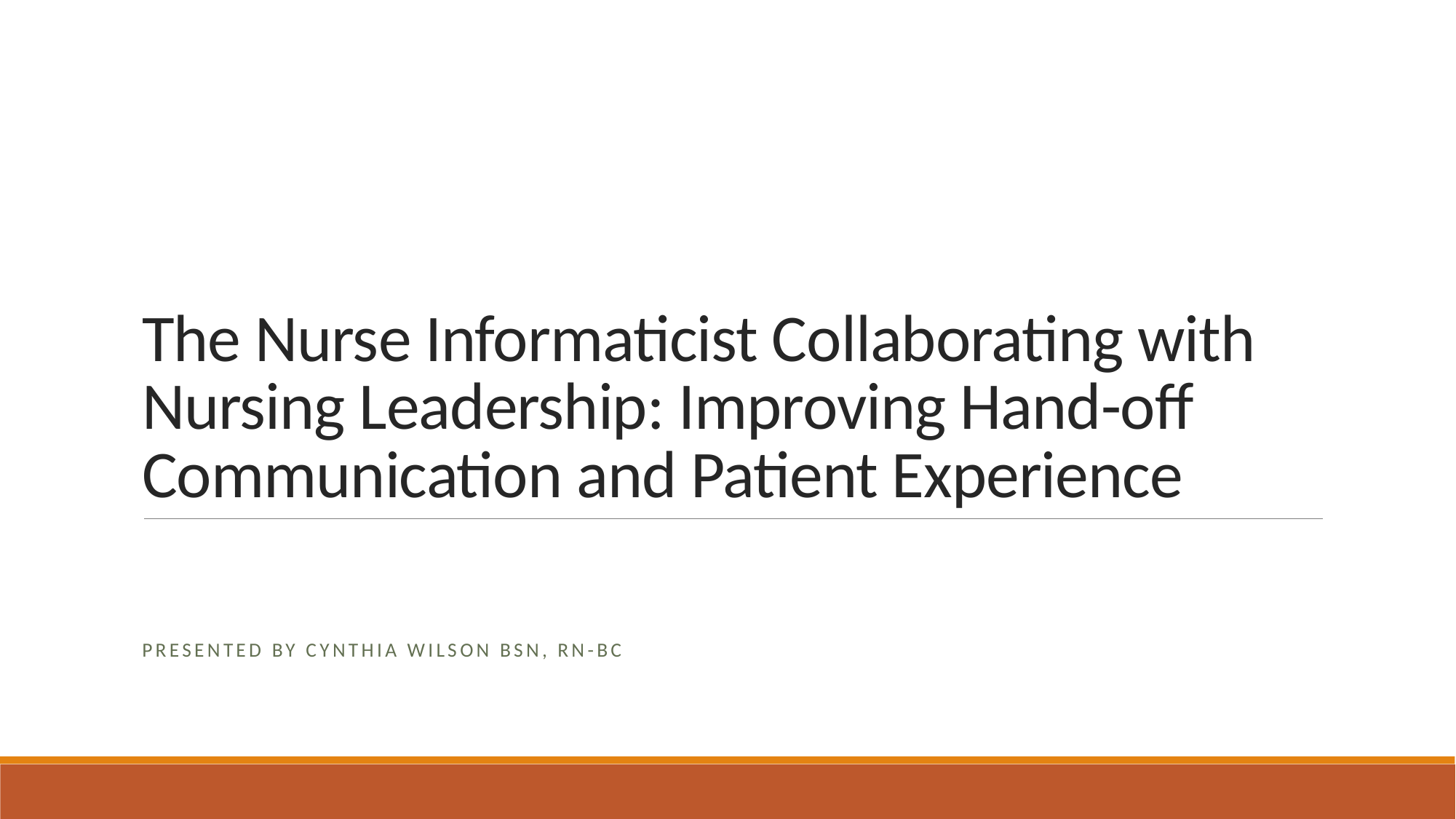

# The Nurse Informaticist Collaborating with Nursing Leadership: Improving Hand-off Communication and Patient Experience

Presented by Cynthia Wilson BSN, RN-BC